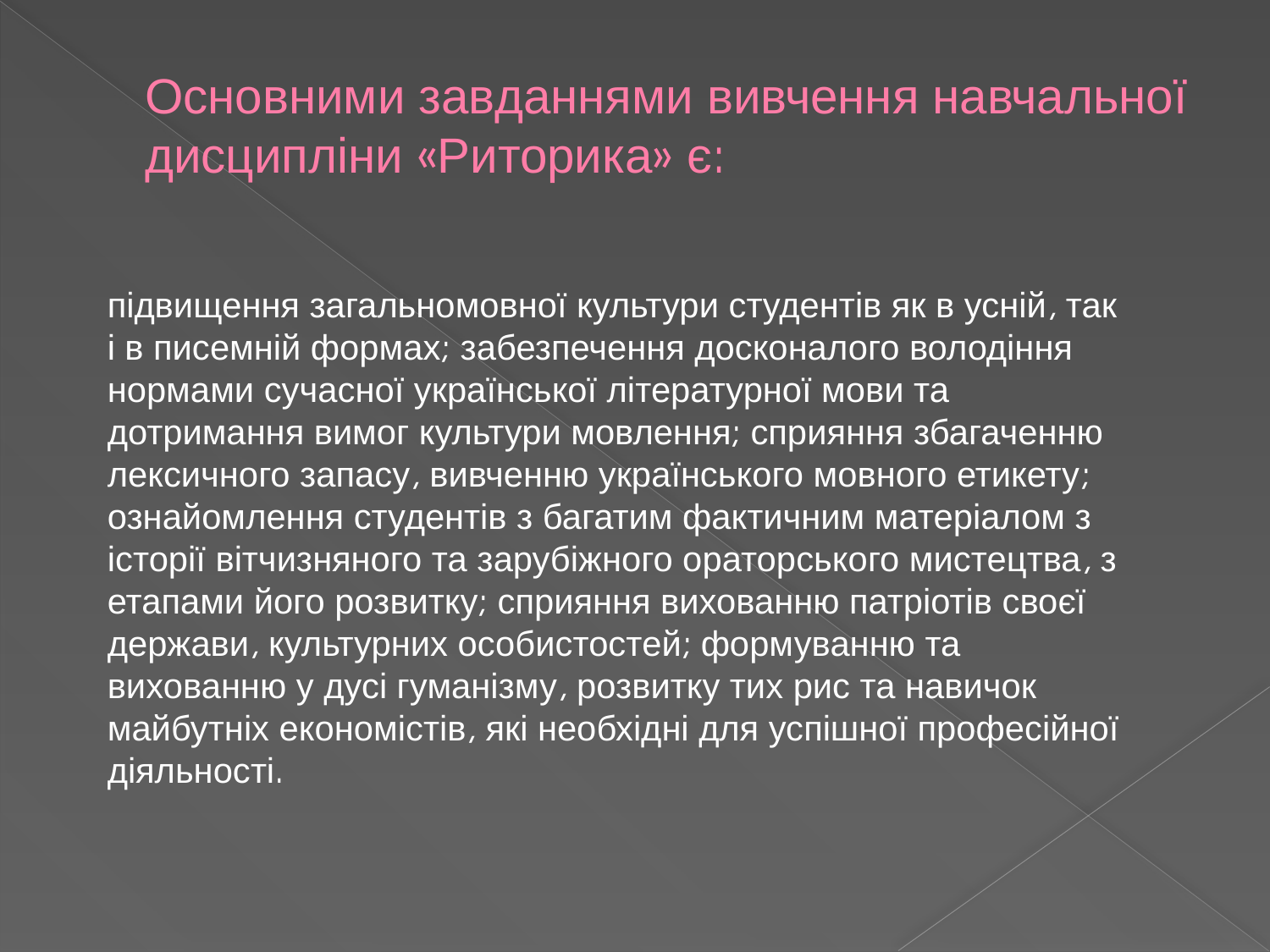

# Основними завданнями вивчення навчальної дисципліни «Риторика» є:

підвищення загальномовної культури студентів як в усній, так і в писемній формах; забезпечення досконалого володіння нормами сучасної української літературної мови та дотримання вимог культури мовлення; сприяння збагаченню лексичного запасу, вивченню українського мовного етикету; ознайомлення студентів з багатим фактичним матеріалом з історії вітчизняного та зарубіжного ораторського мистецтва, з етапами його розвитку; сприяння вихованню патріотів своєї держави, культурних особистостей; формуванню та вихованню у дусі гуманізму, розвитку тих рис та навичок майбутніх економістів, які необхідні для успішної професійної діяльності.